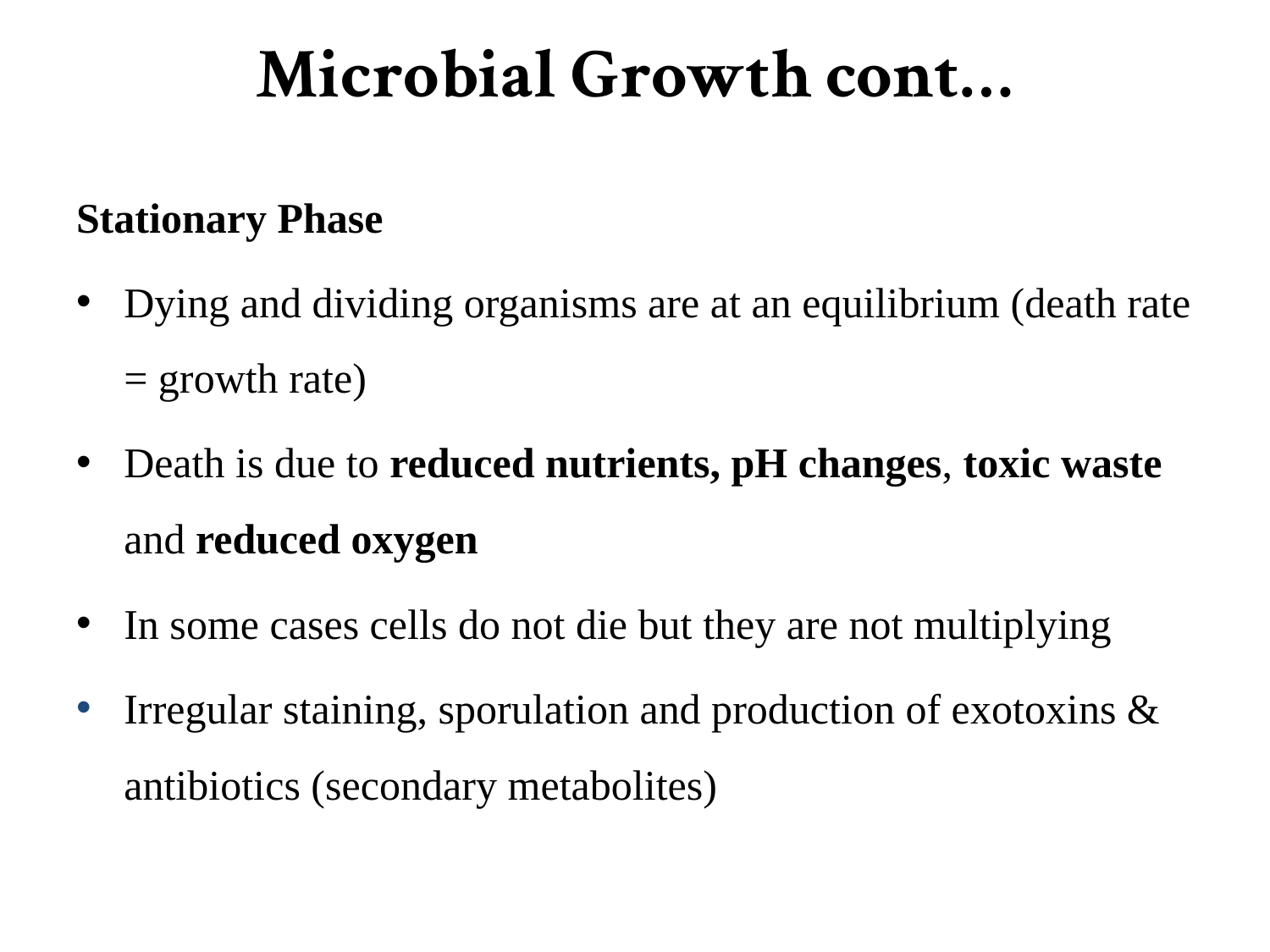

# Microbial Growth cont…
Stationary Phase
Dying and dividing organisms are at an equilibrium (death rate = growth rate)
Death is due to reduced nutrients, pH changes, toxic waste and reduced oxygen
In some cases cells do not die but they are not multiplying
Irregular staining, sporulation and production of exotoxins & antibiotics (secondary metabolites)